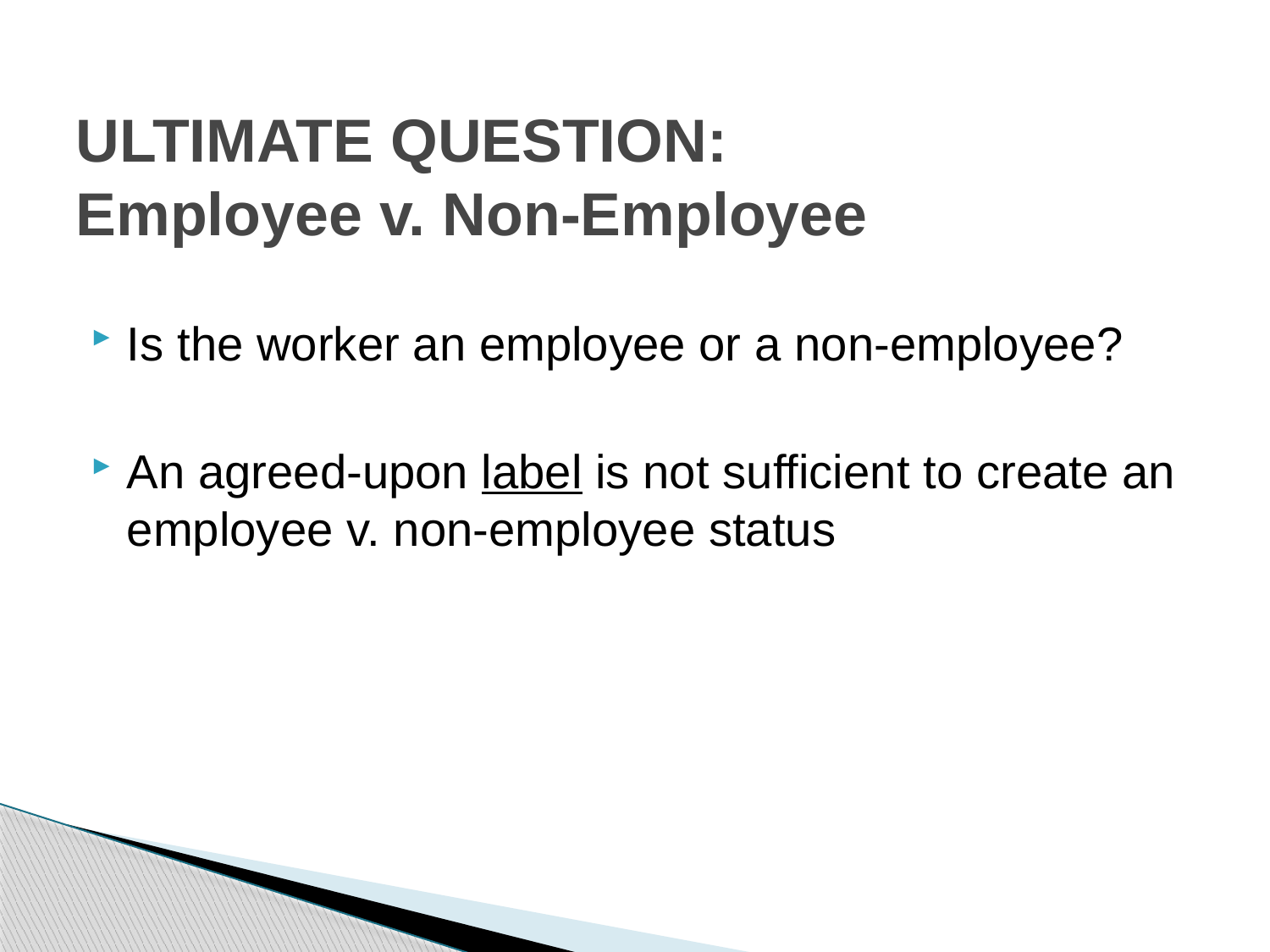

# ULTIMATE QUESTION: Employee v. Non-Employee
Is the worker an employee or a non-employee?

An agreed-upon label is not sufficient to create an employee v. non-employee status